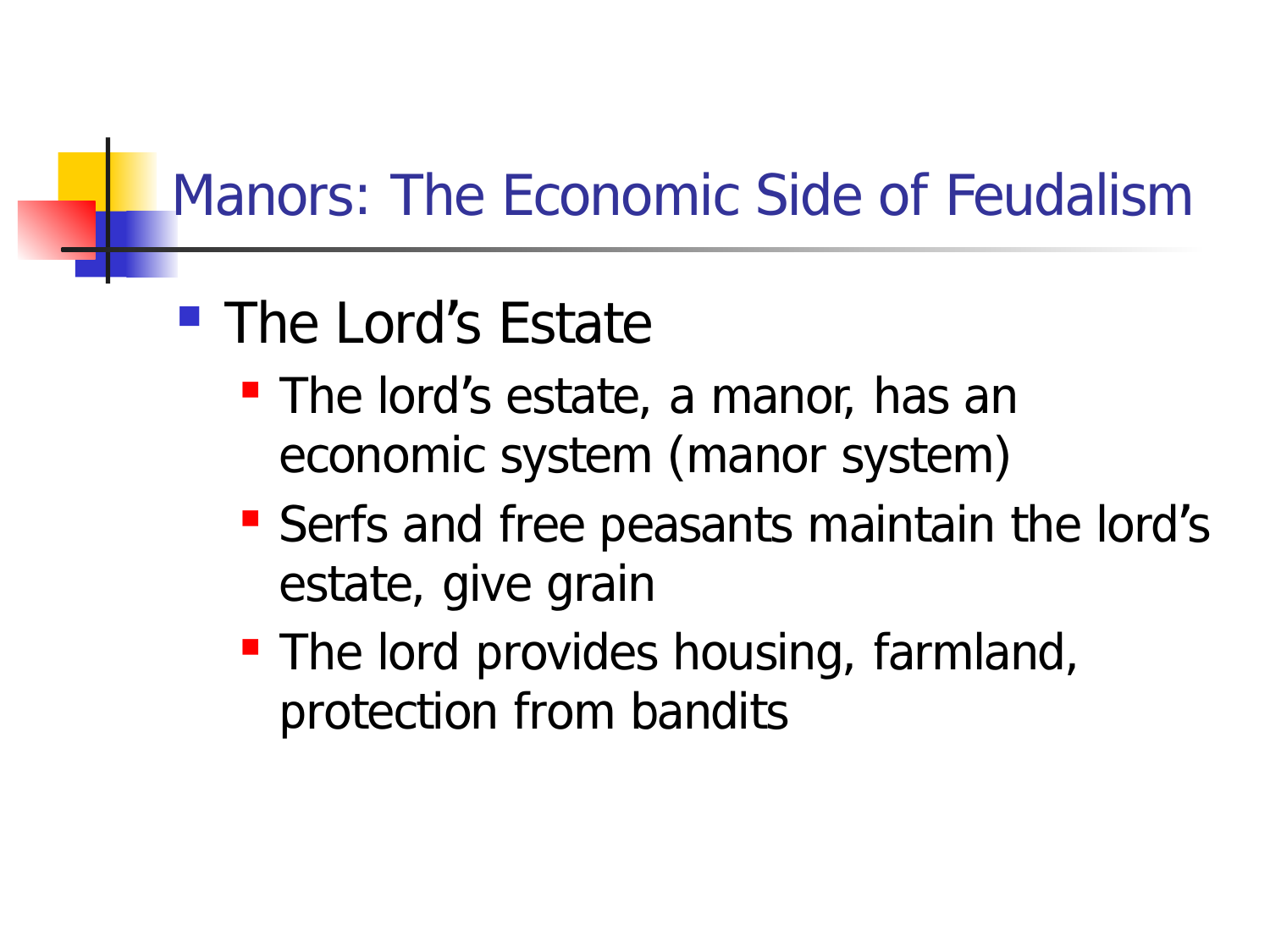

# Manors: The Economic Side of Feudalism
The Lord’s Estate
The lord’s estate, a manor, has an economic system (manor system)
Serfs and free peasants maintain the lord’s estate, give grain
The lord provides housing, farmland, protection from bandits